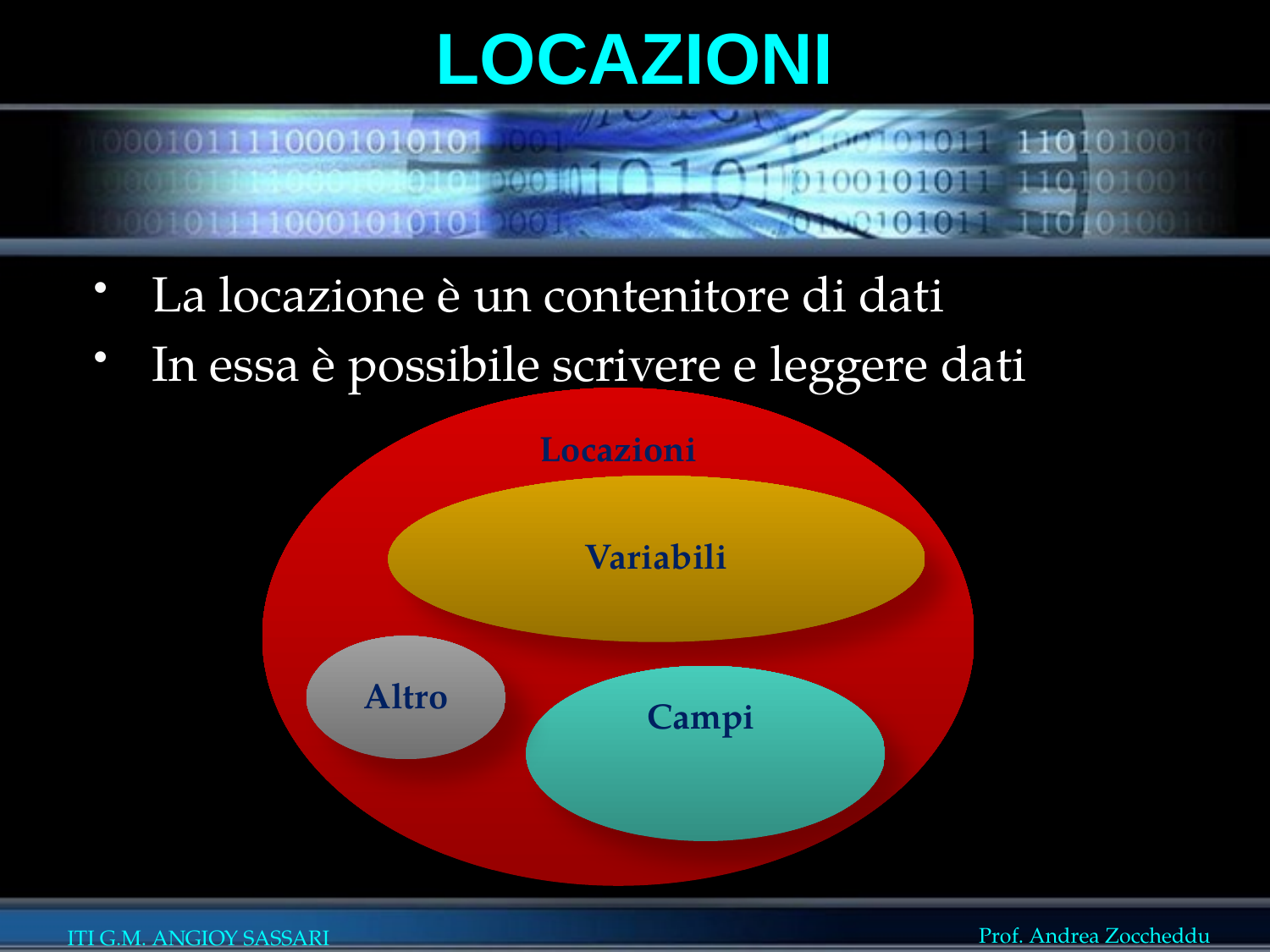

# LOCAZIONI
La locazione è un contenitore di dati
In essa è possibile scrivere e leggere dati

Locazioni
Variabili
Campi
Altro